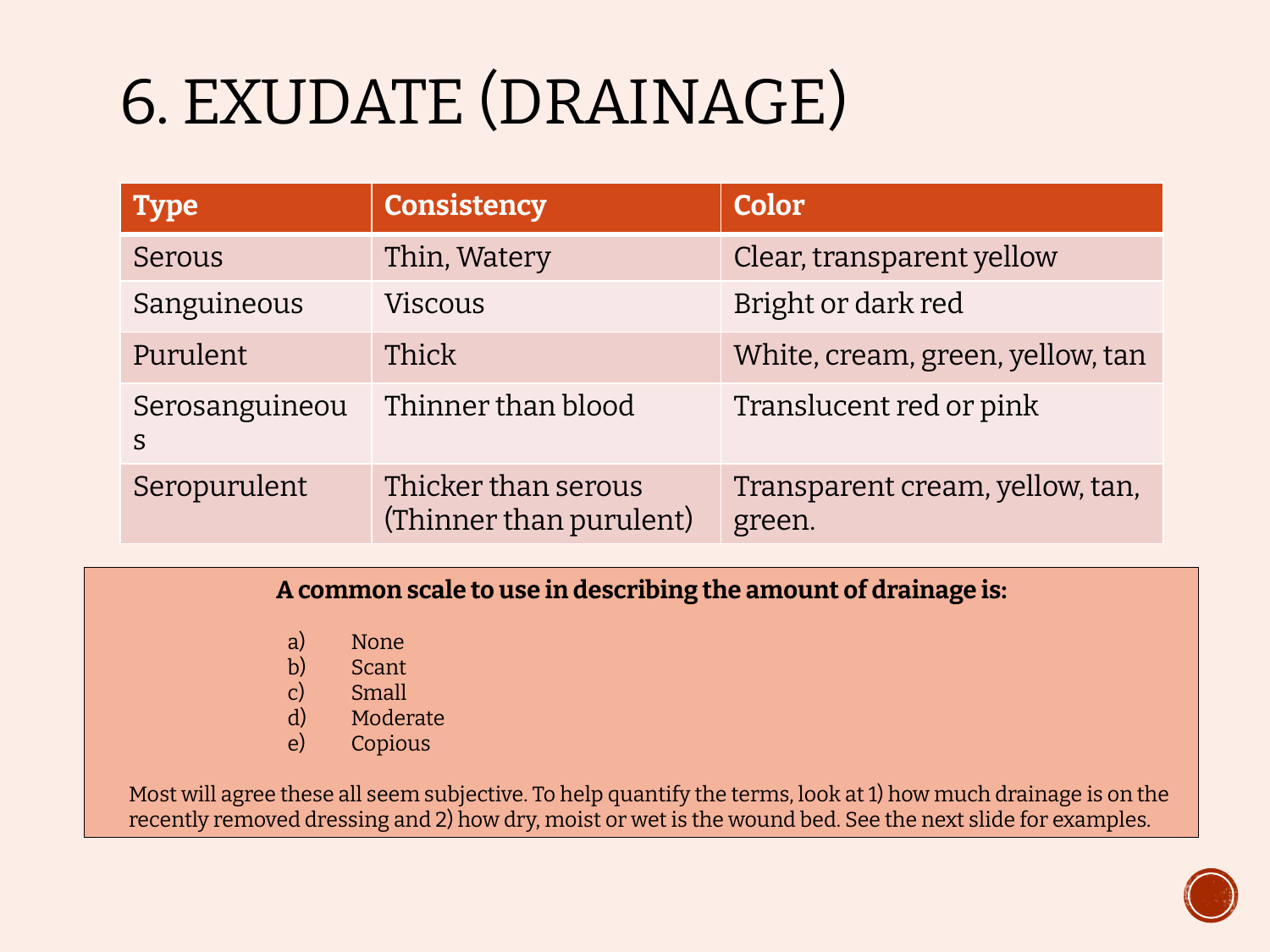

# 6. Exudate (Drainage)
| Type | Consistency | Color |
| --- | --- | --- |
| Serous | Thin, Watery | Clear, transparent yellow |
| Sanguineous | Viscous | Bright or dark red |
| Purulent | Thick | White, cream, green, yellow, tan |
| Serosanguineous | Thinner than blood | Translucent red or pink |
| Seropurulent | Thicker than serous (Thinner than purulent) | Transparent cream, yellow, tan, green. |
A common scale to use in describing the amount of drainage is:

None
Scant
Small
Moderate
Copious

Most will agree these all seem subjective. To help quantify the terms, look at 1) how much drainage is on the recently removed dressing and 2) how dry, moist or wet is the wound bed. See the next slide for examples.